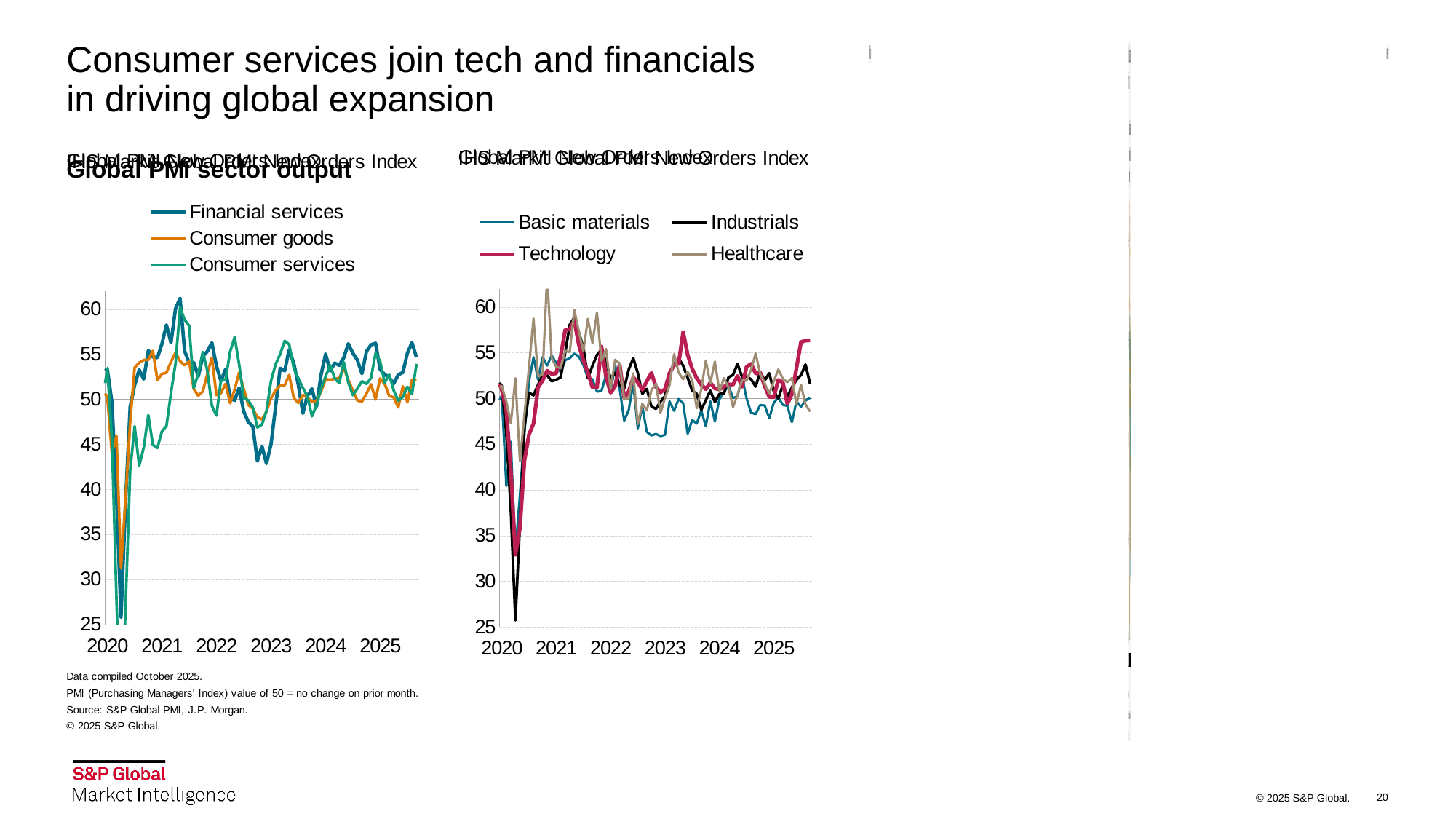

# Consumer services join tech and financials in driving global expansion

### Chart

| Category | Global PMI financial services activity | US financial conditions YOY % change (inverted right scale) |
|---|---|---|
| 42736 | 53.673 | -0.123357 |
| 42767 | 52.794 | -0.18963200000000002 |
| 42795 | 54.866 | -0.17218699999999998 |
| 42826 | 53.676 | -0.10320299999999999 |
| 42856 | 54.595 | -0.12255800000000006 |
| 42887 | 55.132 | -0.17129499999999998 |
| 42917 | 53.441 | -0.22409000000000007 |
| 42948 | 53.096 | -0.21863499999999997 |
| 42979 | 55.444 | -0.20363099999999995 |
| 43009 | 55.553 | -0.23182899999999995 |
| 43040 | 54.09 | -0.21785800000000005 |
| 43070 | 53.673 | -0.17697600000000002 |
| 43101 | 53.582 | -0.15048100000000003 |
| 43132 | 53.496 | -0.12096699999999994 |
| 43160 | 52.453 | -0.057872000000000035 |
| 43191 | 53.498 | -0.017279999999999962 |
| 43221 | 53.33 | -0.031663 |
| 43252 | 53.856 | -0.014315999999999995 |
| 43282 | 54.432 | 0.031156000000000073 |
| 43313 | 54.643 | 0.015209999999999946 |
| 43344 | 52.744 | -0.04012400000000005 |
| 43374 | 51.906 | -0.023181000000000007 |
| 43405 | 51.353 | 0.04483900000000007 |
| 43435 | 51.925 | 0.14683400000000002 |
| 43466 | 49.886 | 0.19337200000000004 |
| 43497 | 53.609 | 0.07805499999999999 |
| 43525 | 53.544 | -0.04450399999999999 |
| 43556 | 52.717 | -0.10789199999999999 |
| 43586 | 51.728 | -0.07529599999999992 |
| 43617 | 51.563 | -0.01991300000000007 |
| 43647 | 52.882 | -0.03632100000000005 |
| 43678 | 51.274 | -0.015013999999999972 |
| 43709 | 51.948 | 0.07014200000000004 |
| 43739 | 52.032 | 0.08309900000000003 |
| 43770 | 54.221 | -0.00873299999999999 |
| 43800 | 53.033 | -0.11184400000000005 |
| 43831 | 53.346 | -0.130044 |
| 43862 | 49.652 | -0.09133000000000002 |
| 43891 | 39.54 | 0.294339 |
| 43922 | 25.843 | 0.8838379999999999 |
| 43952 | 38.63 | 0.683434 |
| 43983 | 49.162 | 0.31272600000000006 |
| 44013 | 51.585 | 0.18976000000000004 |
| 44044 | 53.297 | 0.100611 |
| 44075 | 52.265 | 0.018782999999999994 |
| 44105 | 55.438 | 0.018210999999999977 |
| 44136 | 54.718 | 0.05488399999999993 |
| 44166 | 54.639 | 0.004125000000000045 |
| 44197 | 56.154 | -0.05489100000000002 |
| 44228 | 58.271 | 0.0025129999999999875 |
| 44256 | 56.291 | -0.330584 |
| 44287 | 60.086 | -0.9254979999999999 |
| 44317 | 61.236 | -0.750008 |
| 44348 | 55.391 | -0.42559800000000003 |
| 44378 | 54.045 | -0.30106200000000005 |
| 44409 | 54.115 | -0.17822899999999997 |
| 44440 | 52.566 | -0.13769600000000004 |
| 44470 | 54.763 | -0.161207 |
| 44501 | 55.348 | -0.11581299999999994 |
| 44531 | 56.297 | 0.016979999999999995 |
| 44562 | 53.715 | 0.05391699999999999 |
| 44593 | 52.045 | 0.07747000000000004 |
| 44621 | 53.345 | 0.189017 |
| 44652 | 50.167 | 0.27855599999999997 |
| 44682 | 49.889 | 0.346306 |
| 44713 | 51.276 | 0.434335 |
| 44743 | 48.682 | 0.520819 |
| 44774 | 47.517 | 0.43641399999999997 |
| 44805 | 47.004 | 0.422372 |
| 44835 | 43.171 | 0.547437 |
| 44866 | 44.816 | 0.49441499999999994 |
| 44896 | 42.88 | 0.367429 |
| 44927 | 45.038 | 0.331411 |
| 44958 | 49.171 | 0.23230599999999996 |
| 44986 | 53.46 | 0.16494599999999998 |
| 45017 | 53.176 | 0.21371800000000002 |
| 45047 | 55.536 | 0.14024599999999998 |
| 45078 | 54.017 | 0.04319099999999998 |
| 45108 | 51.634 | -0.06504599999999999 |
| 45139 | 48.454 | -0.06384899999999999 |
| 45170 | 50.385 | -0.118531 |
| 45200 | 51.181 | -0.21093800000000001 |
| 45231 | 49.214 | -0.16171499999999997 |
| 45261 | 52.708 | -0.15126499999999998 |
| 45292 | 55.048 | -0.14539000000000002 |
| 45323 | 53.165 | -0.09036100000000002 |
| 45352 | 54.029 | -0.16255199999999997 |
| 45383 | 53.792 | -0.277527 |
| 45413 | 54.624 | -0.21924 |
| 45444 | 56.193 | -0.19615100000000002 |
| 45474 | 55.145 | -0.15470299999999998 |
| 45505 | 54.368 | -0.08344700000000005 |
| 45536 | 52.864 | -0.05184899999999998 |
| 45566 | 55.344 | -0.113892 |
| 45597 | 56.062 | -0.16334000000000004 |
| 45627 | 56.251 | -0.14222400000000002 |
| 45658 | 53.334 | -0.116674 |
| 45689 | 52.773 | -0.11090499999999998 |
| 45717 | 52.443 | -0.04621000000000003 |
| 45748 | 51.755 | 0.020696000000000048 |
| 45778 | 52.752 | 0.020930000000000004 |
| 45809 | 52.995 | -0.05515299999999995 |
| 45839 | 55.141 | -0.112489 |
| 45870 | 56.311 | -0.15926099999999993 |
| 45901 | 54.673 | -0.154136 |

### Chart

| Category | Basic materials | Industrials | Technology | Healthcare |
|---|---|---|---|---|
| 42736 | 51.644 | 53.485 | 52.641 | 53.781 |
| 42767 | 52.18 | 53.121 | 55.348 | 54.212 |
| 42795 | 52.905 | 54.811 | 53.426 | 53.109 |
| 42826 | 52.559 | 54.102 | 53.65 | 53.496 |
| 42856 | 52.548 | 54.58 | 55.716 | 53.404 |
| 42887 | 52.703 | 54.789 | 55.383 | 54.337 |
| 42917 | 52.999 | 54.056 | 53.886 | 51.471 |
| 42948 | 52.788 | 54.84 | 55.806 | 53.176 |
| 42979 | 52.934 | 54.143 | 53.995 | 51.994 |
| 43009 | 53.631 | 53.424 | 54.882 | 52.071 |
| 43040 | 53.475 | 53.75 | 56.108 | 52.394 |
| 43070 | 54.675 | 54.811 | 55.804 | 51.461 |
| 43101 | 52.951 | 54.181 | 56.222 | 52.428 |
| 43132 | 53.66 | 55.289 | 54.6 | 53.22 |
| 43160 | 52.069 | 53.386 | 51.61 | 52.726 |
| 43191 | 51.868 | 54.641 | 55.691 | 52.813 |
| 43221 | 51.692 | 55.398 | 54.269 | 51.114 |
| 43252 | 52.099 | 54.386 | 55.171 | 51.395 |
| 43282 | 52.547 | 54.359 | 54.814 | 53.062 |
| 43313 | 52.085 | 53.703 | 53.105 | 53.6 |
| 43344 | 52.168 | 53.7 | 53.456 | 51.528 |
| 43374 | 49.762 | 54.26 | 53.337 | 53.519 |
| 43405 | 48.89 | 52.557 | 53.742 | 52.54 |
| 43435 | 48.822 | 51.967 | 51.545 | 52.24 |
| 43466 | 49.626 | 52.516 | 52.096 | 49.722 |
| 43497 | 48.331 | 51.543 | 52.804 | 50.995 |
| 43525 | 49.942 | 53.628 | 51.887 | 54.391 |
| 43556 | 50.014 | 50.573 | 52.6 | 50.941 |
| 43586 | 49.917 | 49.268 | 52.063 | 50.714 |
| 43617 | 47.952 | 50.374 | 50.207 | 50.597 |
| 43647 | 48.84 | 49.909 | 50.241 | 52.074 |
| 43678 | 49.12 | 50.204 | 52.095 | 50.024 |
| 43709 | 48.734 | 50.481 | 52.189 | 51.377 |
| 43739 | 48.414 | 49.908 | 52.189 | 50.427 |
| 43770 | 49.395 | 50.421 | 50.863 | 50.469 |
| 43800 | 49.329 | 52.054 | 52.129 | 51.052 |
| 43831 | 50.304 | 51.372 | 50.954 | 51.352 |
| 43862 | 40.42 | 46.13 | 48.726 | 49.682 |
| 43891 | 45.27 | 37.711 | 42.148 | 47.271 |
| 43922 | 33.236 | 25.736 | 32.911 | 52.222 |
| 43952 | 39.427 | 36.282 | 35.813 | 43.163 |
| 43983 | 46.248 | 46.89 | 43.199 | 48.229 |
| 44013 | 51.84 | 50.63 | 46.05 | 53.42 |
| 44044 | 54.501 | 50.337 | 47.256 | 58.742 |
| 44075 | 52.05 | 51.501 | 51.193 | 52.407 |
| 44105 | 54.53 | 52.596 | 51.967 | 52.642 |
| 44136 | 53.589 | 52.54 | 53.028 | 63.446 |
| 44166 | 54.72 | 51.889 | 52.677 | 54.413 |
| 44197 | 53.871 | 52.048 | 52.751 | 53.471 |
| 44228 | 52.826 | 52.31 | 54.619 | 53.313 |
| 44256 | 54.19 | 55.023 | 57.504 | 55.214 |
| 44287 | 54.386 | 58.064 | 57.55 | 55.061 |
| 44317 | 54.915 | 58.858 | 58.516 | 59.682 |
| 44348 | 54.593 | 57.237 | 55.897 | 57.389 |
| 44378 | 53.659 | 55.563 | 54.155 | 55.135 |
| 44409 | 52.204 | 52.239 | 52.831 | 58.712 |
| 44440 | 52.107 | 53.566 | 51.206 | 56.067 |
| 44470 | 50.742 | 54.762 | 51.186 | 59.385 |
| 44501 | 50.814 | 55.332 | 55.684 | 54.087 |
| 44531 | 52.546 | 53.938 | 52.37 | 55.414 |
| 44562 | 50.592 | 52.186 | 50.629 | 51.021 |
| 44593 | 53.736 | 52.797 | 51.305 | 54.238 |
| 44621 | 51.099 | 51.413 | 53.733 | 53.841 |
| 44652 | 47.566 | 51.083 | 50.081 | 49.915 |
| 44682 | 48.727 | 53.157 | 50.741 | 50.011 |
| 44713 | 51.654 | 54.399 | 52.298 | 52.759 |
| 44743 | 46.721 | 52.792 | 51.769 | 47.181 |
| 44774 | 49.105 | 50.513 | 50.953 | 49.426 |
| 44805 | 46.335 | 51.037 | 51.891 | 48.683 |
| 44835 | 45.951 | 49.105 | 52.8 | 50.921 |
| 44866 | 46.113 | 48.865 | 51.268 | 51.613 |
| 44896 | 45.882 | 49.649 | 50.663 | 48.434 |
| 44927 | 46.013 | 50.249 | 51.025 | 50.064 |
| 44958 | 49.69 | 52.683 | 52.763 | 51.44 |
| 44986 | 48.653 | 53.726 | 53.661 | 54.854 |
| 45017 | 49.939 | 54.397 | 53.791 | 52.856 |
| 45047 | 49.478 | 53.58 | 57.26 | 52.095 |
| 45078 | 46.122 | 52.251 | 54.777 | 52.918 |
| 45108 | 47.65 | 50.846 | 53.232 | 52.012 |
| 45139 | 47.245 | 50.501 | 52.208 | 48.93 |
| 45170 | 48.687 | 48.75 | 51.513 | 50.984 |
| 45200 | 46.952 | 49.81 | 51.008 | 54.147 |
| 45231 | 49.688 | 50.852 | 51.731 | 51.663 |
| 45261 | 47.475 | 49.61 | 51.091 | 54.047 |
| 45292 | 49.926 | 50.496 | 50.987 | 50.77 |
| 45323 | 50.649 | 50.511 | 51.278 | 52.223 |
| 45352 | 51.413 | 52.306 | 51.552 | 51.186 |
| 45383 | 50.05 | 52.583 | 51.505 | 49.052 |
| 45413 | 50.207 | 53.774 | 52.465 | 50.405 |
| 45444 | 52.381 | 52.364 | 51.273 | 51.989 |
| 45474 | 50.0 | 52.417 | 53.46 | 51.93 |
| 45505 | 48.444 | 52.086 | 53.788 | 53.151 |
| 45536 | 48.279 | 51.291 | 52.737 | 54.929 |
| 45566 | 49.287 | 52.905 | 52.828 | 52.67 |
| 45597 | 49.226 | 51.977 | 51.341 | 51.642 |
| 45627 | 47.862 | 52.758 | 50.172 | 50.566 |
| 45658 | 49.52 | 50.797 | 50.136 | 51.854 |
| 45689 | 50.119 | 49.994 | 52.03 | 53.175 |
| 45717 | 49.288 | 51.458 | 51.745 | 52.164 |
| 45748 | 49.178 | 50.202 | 49.421 | 51.772 |
| 45778 | 47.411 | 51.207 | 50.481 | 52.237 |
| 45809 | 49.683 | 52.036 | 53.302 | 49.351 |
| 45839 | 49.077 | 52.561 | 56.17 | 51.495000000000005 |
| 45870 | 49.764 | 53.708 | 56.326 | 49.343 |
| 45901 | 50.072 | 51.61 | 56.363 | 48.564 |
|  | None | None | None | None |

### Chart

| Category | Financial services | Consumer goods | Consumer services |
|---|---|---|---|
| 42736 | 53.673 | 55.185 | 53.991 |
| 42767 | 52.794 | 53.211 | 51.973 |
| 42795 | 54.866 | 54.064 | 51.948 |
| 42826 | 53.676 | 52.579 | 52.06 |
| 42856 | 54.595 | 53.195 | 51.676 |
| 42887 | 55.132 | 53.851 | 50.454 |
| 42917 | 53.441 | 53.624 | 50.909 |
| 42948 | 53.096 | 53.446 | 53.693 |
| 42979 | 55.444 | 54.226 | 53.229 |
| 43009 | 55.553 | 53.477 | 52.53 |
| 43040 | 54.09 | 55.293 | 52.567 |
| 43070 | 53.673 | 54.409 | 51.872 |
| 43101 | 53.582 | 54.504 | 53.696 |
| 43132 | 53.496 | 53.851 | 53.878 |
| 43160 | 52.453 | 51.163 | 53.339 |
| 43191 | 53.498 | 53.98 | 54.2 |
| 43221 | 53.33 | 53.866 | 54.001 |
| 43252 | 53.856 | 53.409 | 53.662 |
| 43282 | 54.432 | 52.94 | 51.807 |
| 43313 | 54.643 | 53.061 | 51.149 |
| 43344 | 52.744 | 52.459 | 50.797 |
| 43374 | 51.906 | 52.157 | 52.092 |
| 43405 | 51.353 | 52.146 | 52.062 |
| 43435 | 51.925 | 52.547 | 53.286 |
| 43466 | 49.886 | 51.268 | 50.643 |
| 43497 | 53.609 | 52.668 | 51.475 |
| 43525 | 53.544 | 51.749 | 54.079 |
| 43556 | 52.717 | 51.677 | 52.617 |
| 43586 | 51.728 | 50.758 | 49.685 |
| 43617 | 51.563 | 50.709 | 52.52 |
| 43647 | 52.882 | 50.678 | 52.682 |
| 43678 | 51.274 | 51.577 | 51.456 |
| 43709 | 51.948 | 51.525 | 52.986 |
| 43739 | 52.032 | 51.693 | 49.866 |
| 43770 | 54.221 | 53.32 | 52.393 |
| 43800 | 53.033 | 51.059 | 50.143 |
| 43831 | 53.346 | 50.243 | 53.476 |
| 43862 | 49.652 | 43.981 | 45.525 |
| 43891 | 39.54 | 45.952 | 27.899 |
| 43922 | 25.843 | 31.333 | 11.825 |
| 43952 | 38.63 | 38.995 | 27.018 |
| 43983 | 49.162 | 47.404 | 42.054 |
| 44013 | 51.585 | 53.534 | 47.023 |
| 44044 | 53.297 | 54.092 | 42.644 |
| 44075 | 52.265 | 54.38 | 44.682 |
| 44105 | 55.438 | 54.394 | 48.274 |
| 44136 | 54.718 | 55.394 | 44.969 |
| 44166 | 54.639 | 52.17 | 44.616 |
| 44197 | 56.154 | 52.838 | 46.455 |
| 44228 | 58.271 | 52.968 | 47.05 |
| 44256 | 56.291 | 54.181 | 50.721 |
| 44287 | 60.086 | 55.201 | 54.011 |
| 44317 | 61.236 | 54.25 | 60.229 |
| 44348 | 55.391 | 53.789 | 58.846 |
| 44378 | 54.045 | 54.224 | 58.189 |
| 44409 | 54.115 | 51.161 | 51.252 |
| 44440 | 52.566 | 50.421 | 52.889 |
| 44470 | 54.763 | 50.889 | 55.271 |
| 44501 | 55.348 | 52.875 | 53.167 |
| 44531 | 56.297 | 54.644 | 49.31 |
| 44562 | 53.715 | 50.478 | 48.211 |
| 44593 | 52.045 | 50.709 | 52.197 |
| 44621 | 53.345 | 51.728 | 52.178 |
| 44652 | 50.167 | 49.586 | 55.288 |
| 44682 | 49.889 | 51.121 | 56.934 |
| 44713 | 51.276 | 52.993 | 53.868 |
| 44743 | 48.682 | 51.182 | 50.179 |
| 44774 | 47.517 | 49.401 | 49.886 |
| 44805 | 47.004 | 48.971 | 49.111 |
| 44835 | 43.171 | 48.055 | 46.892 |
| 44866 | 44.816 | 47.781 | 47.216 |
| 44896 | 42.88 | 48.65 | 48.724 |
| 44927 | 45.038 | 50.104 | 52.057 |
| 44958 | 49.171 | 50.994 | 53.892 |
| 44986 | 53.46 | 51.55 | 55.033 |
| 45017 | 53.176 | 51.581 | 56.502 |
| 45047 | 55.536 | 52.722 | 56.115 |
| 45078 | 54.017 | 50.17 | 53.457 |
| 45108 | 51.634 | 49.62 | 52.365 |
| 45139 | 48.454 | 50.504 | 51.299 |
| 45170 | 50.385 | 50.231 | 50.327 |
| 45200 | 51.181 | 49.705 | 48.133 |
| 45231 | 49.214 | 49.826 | 49.356 |
| 45261 | 52.708 | 50.88 | 51.174 |
| 45292 | 55.048 | 52.249 | 52.566 |
| 45323 | 53.165 | 52.194 | 53.813 |
| 45352 | 54.029 | 52.286 | 52.349 |
| 45383 | 53.792 | 52.375 | 51.801 |
| 45413 | 54.624 | 53.478 | 54.155 |
| 45444 | 56.193 | 52.179 | 51.874 |
| 45474 | 55.145 | 51.013 | 50.477 |
| 45505 | 54.368 | 49.883 | 51.207 |
| 45536 | 52.864 | 49.754 | 52.02 |
| 45566 | 55.344 | 50.651 | 51.723 |
| 45597 | 56.062 | 51.682 | 52.39 |
| 45627 | 56.251 | 49.995 | 55.131 |
| 45658 | 53.334 | 52.332 | 54.241 |
| 45689 | 52.773 | 51.736 | 51.861 |
| 45717 | 52.443 | 50.397 | 52.762 |
| 45748 | 51.755 | 50.23 | 50.996 |
| 45778 | 52.752 | 49.117 | 49.848 |
| 45809 | 52.995 | 51.459 | 50.288999999999994 |
| 45839 | 55.141 | 49.682 | 51.404 |
| 45870 | 56.311 | 52.2 | 50.578 |
| 45901 | 54.673 | 52.142 | 53.948 |
|  | None | None | None |
20